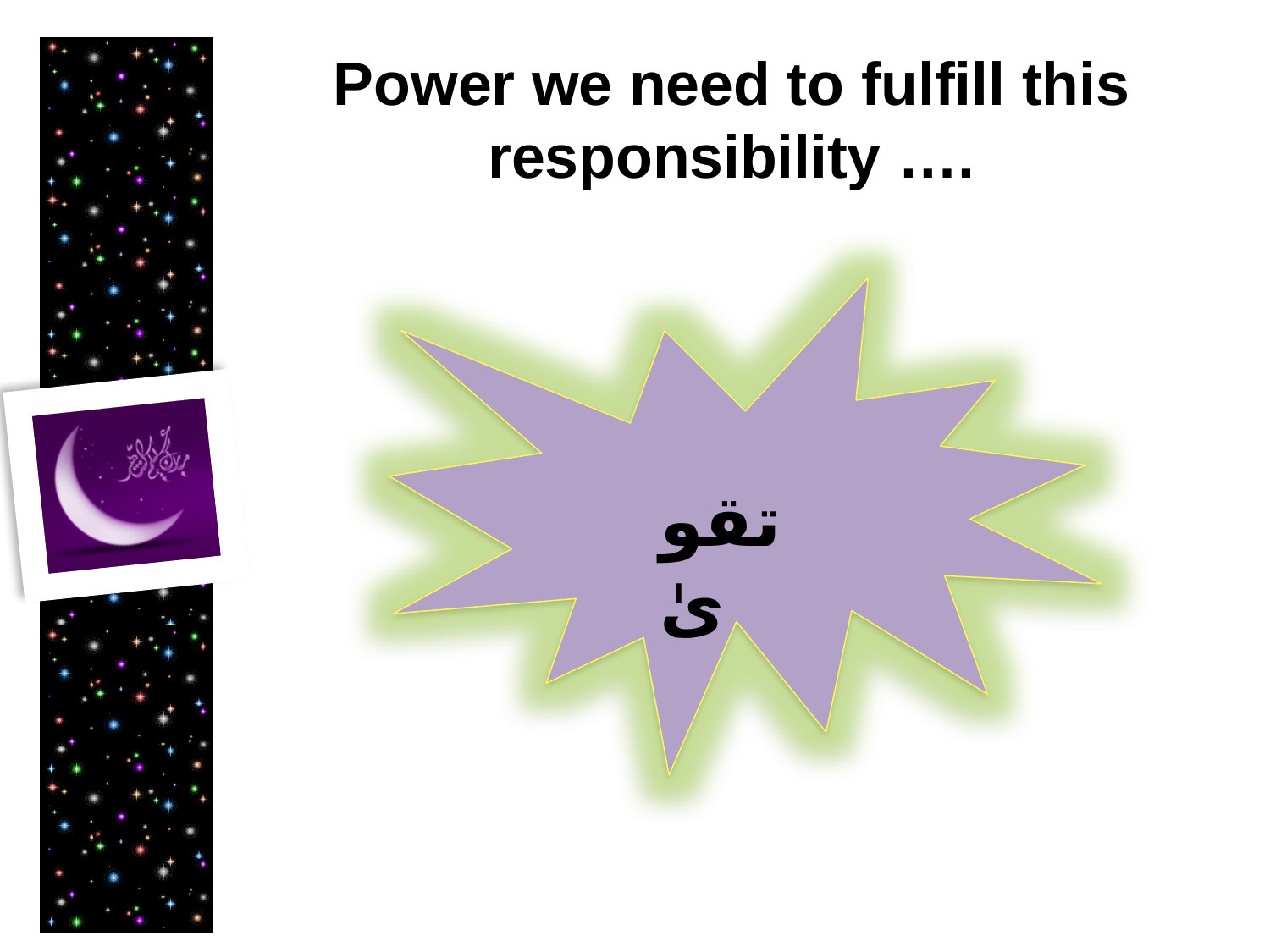

# Power we need to fulfill this responsibility ….

تقویٰ